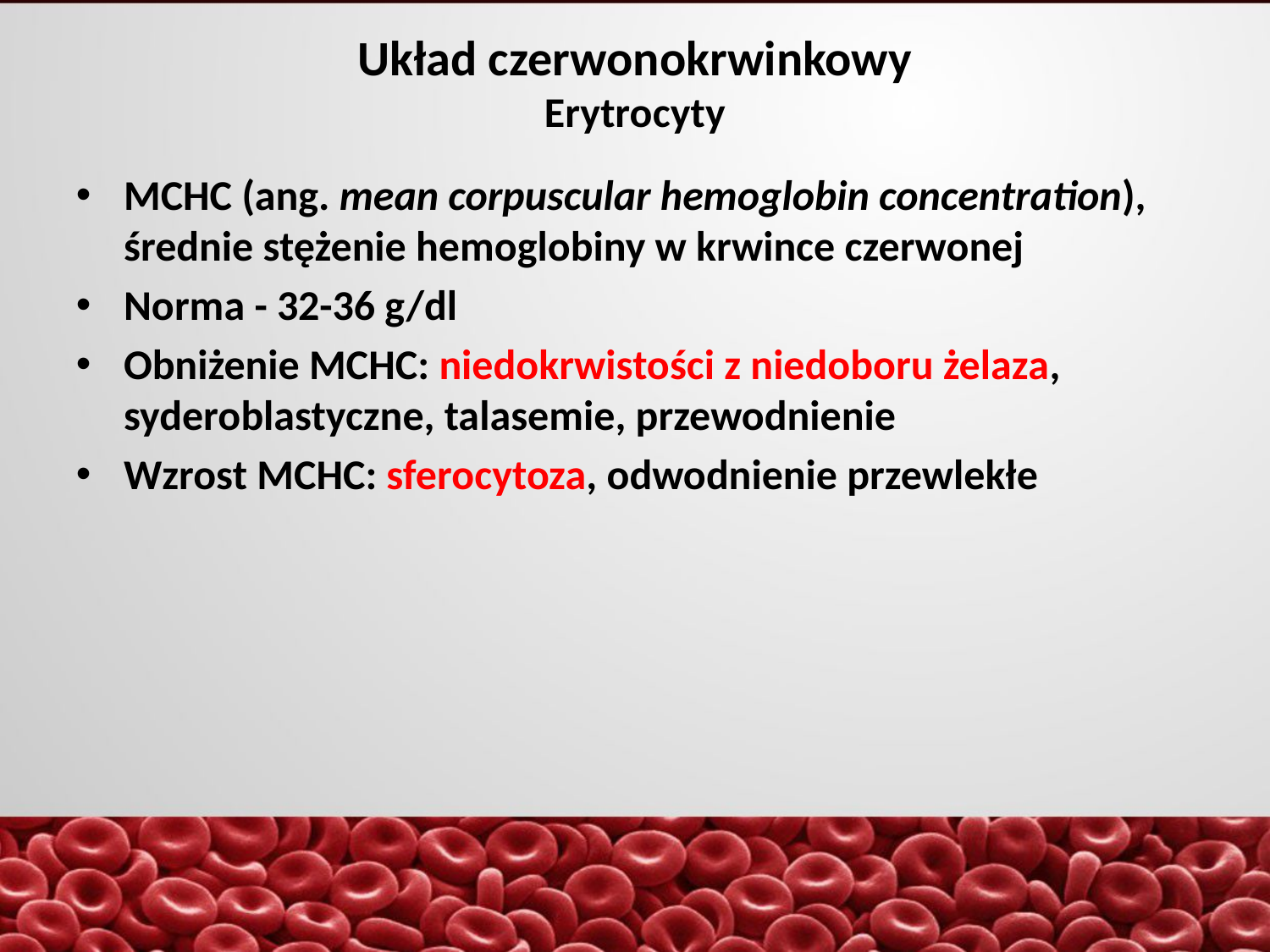

Układ czerwonokrwinkowy
Erytrocyty
MCHC (ang. mean corpuscular hemoglobin concentration), średnie stężenie hemoglobiny w krwince czerwonej
Norma - 32-36 g/dl
Obniżenie MCHC: niedokrwistości z niedoboru żelaza, syderoblastyczne, talasemie, przewodnienie
Wzrost MCHC: sferocytoza, odwodnienie przewlekłe